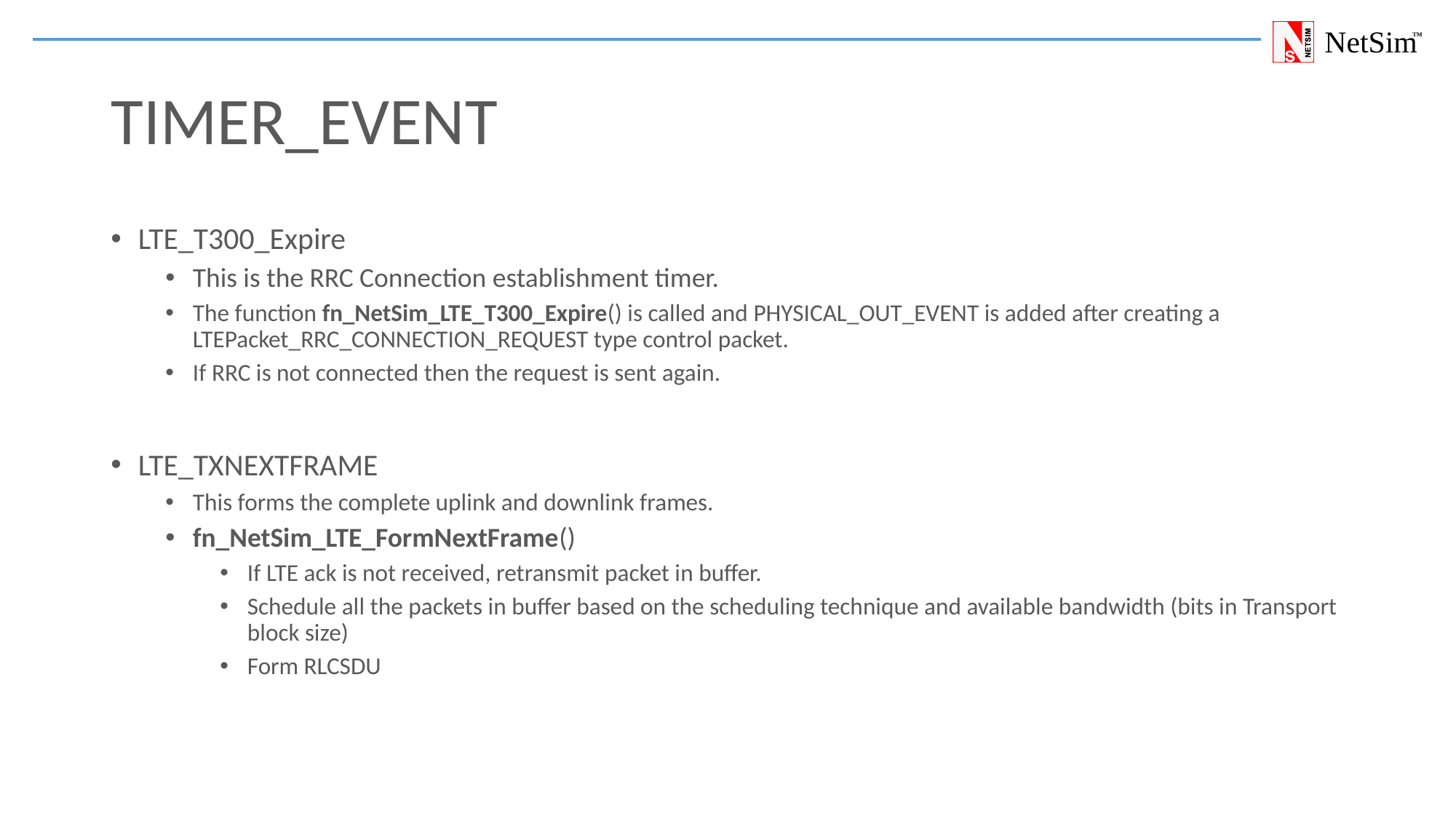

# TIMER_EVENT
LTE_T300_Expire
This is the RRC Connection establishment timer.
The function fn_NetSim_LTE_T300_Expire() is called and PHYSICAL_OUT_EVENT is added after creating a LTEPacket_RRC_CONNECTION_REQUEST type control packet.
If RRC is not connected then the request is sent again.

LTE_TXNEXTFRAME
This forms the complete uplink and downlink frames.
fn_NetSim_LTE_FormNextFrame()
If LTE ack is not received, retransmit packet in buffer.
Schedule all the packets in buffer based on the scheduling technique and available bandwidth (bits in Transport block size)
Form RLCSDU